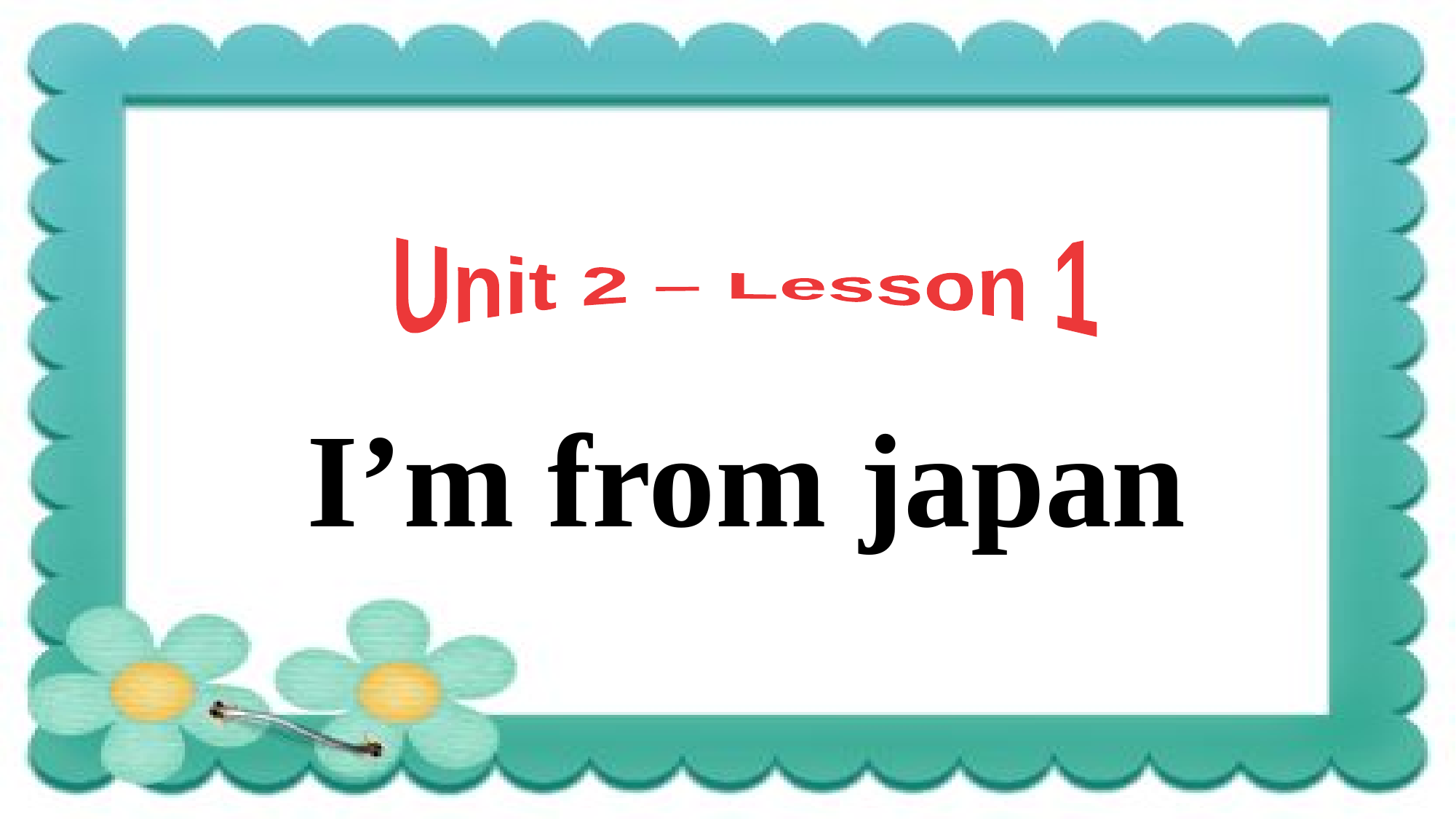

Unit 2 – Lesson 1
I’m from japan